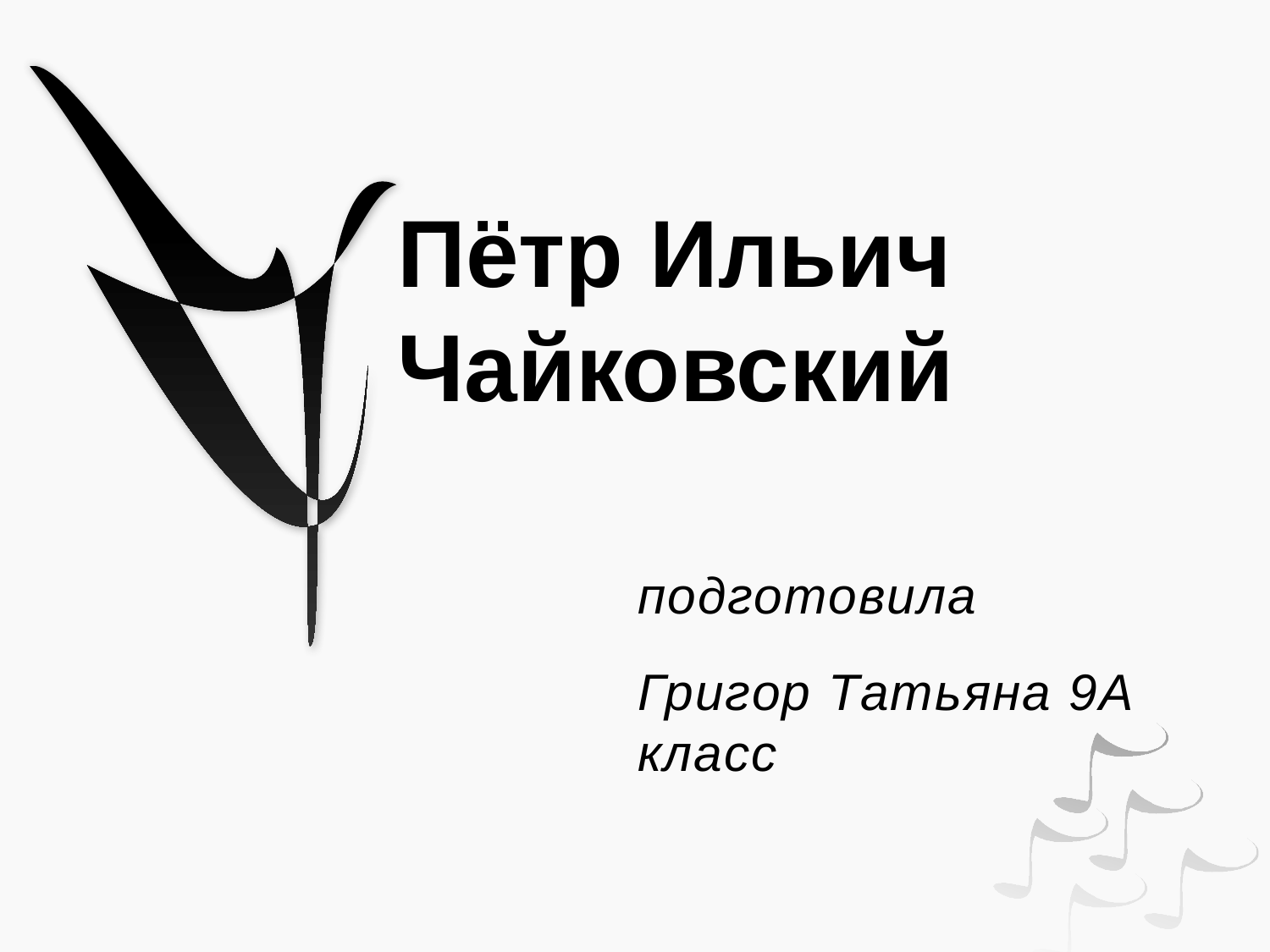

# Пётр Ильич Чайковский
подготовила
Григор Татьяна 9А класс